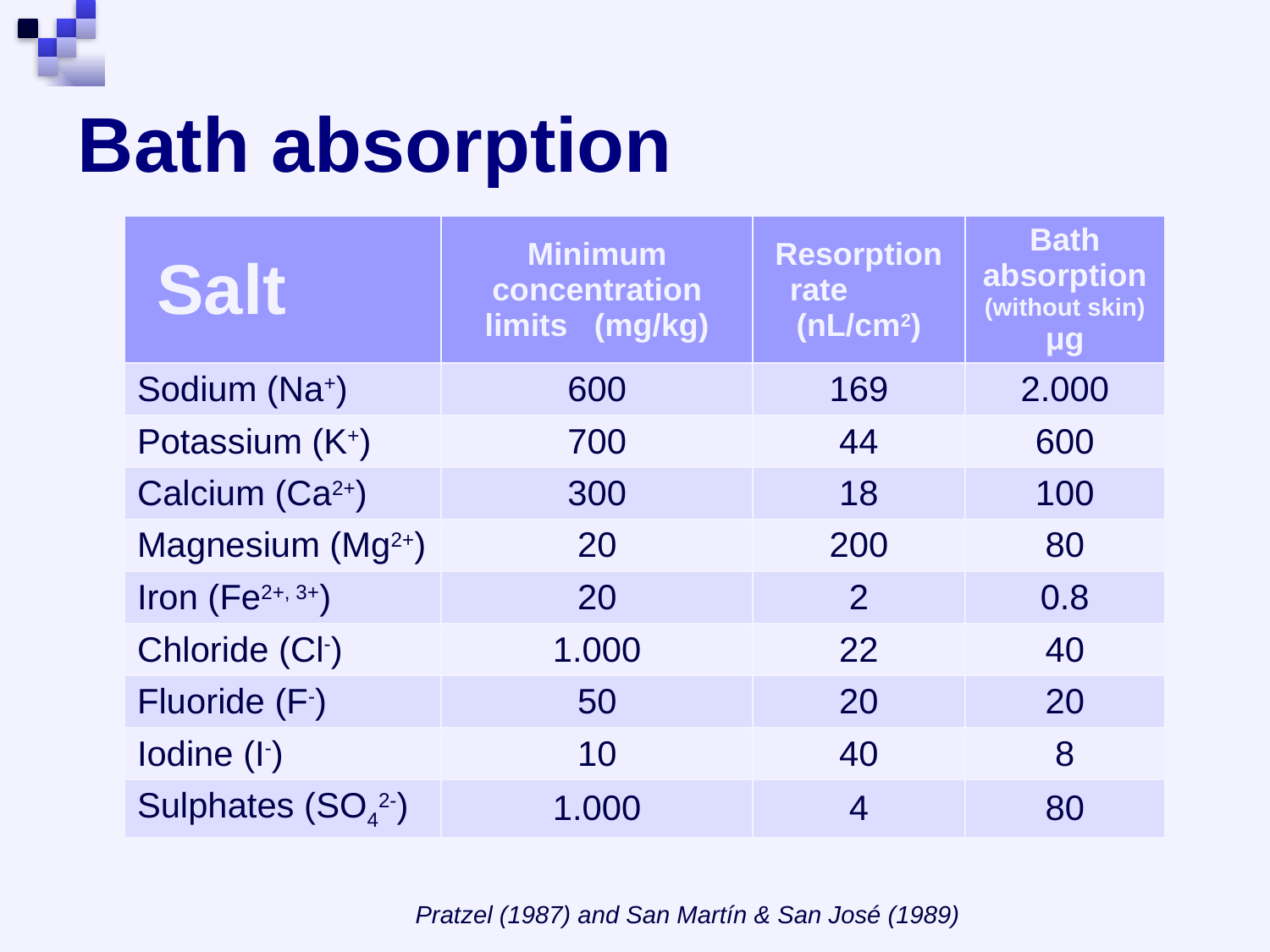

# Bath absorption
| Salt | Minimum concentration limits (mg/kg) | Resorption rate (nL/cm2) | Bath absorption (without skin) μg |
| --- | --- | --- | --- |
| Sodium (Na+) | 600 | 169 | 2.000 |
| Potassium (K+) | 700 | 44 | 600 |
| Calcium (Ca2+) | 300 | 18 | 100 |
| Magnesium (Mg2+) | 20 | 200 | 80 |
| Iron (Fe2+, 3+) | 20 | 2 | 0.8 |
| Chloride (Cl-) | 1.000 | 22 | 40 |
| Fluoride (F-) | 50 | 20 | 20 |
| Iodine (I-) | 10 | 40 | 8 |
| Sulphates (SO42-) | 1.000 | 4 | 80 |
Pratzel (1987) and San Martín & San José (1989)